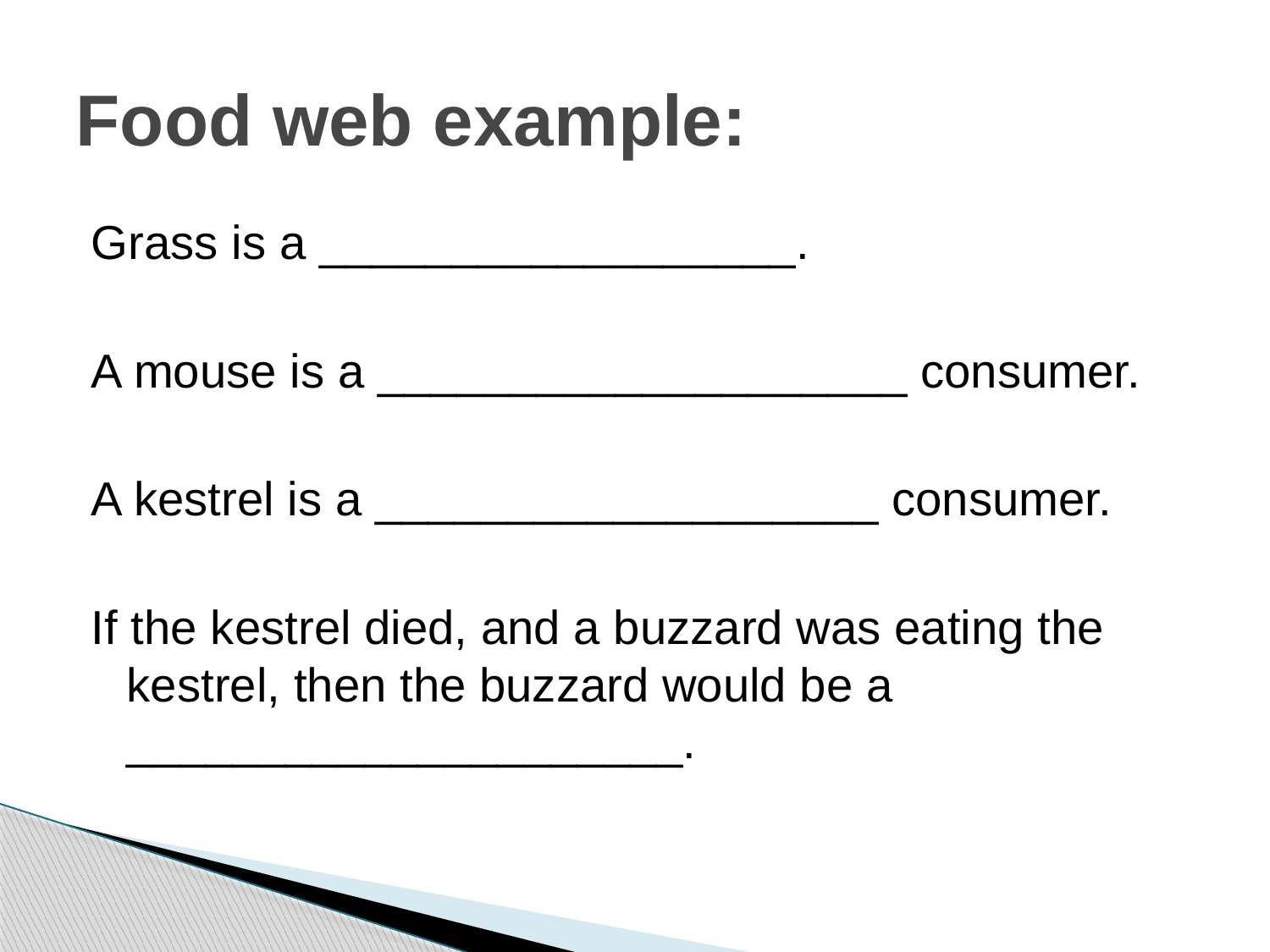

# Food web example:
Grass is a __________________.

A mouse is a ____________________ consumer.

A kestrel is a ___________________ consumer.

If the kestrel died, and a buzzard was eating the kestrel, then the buzzard would be a _____________________.